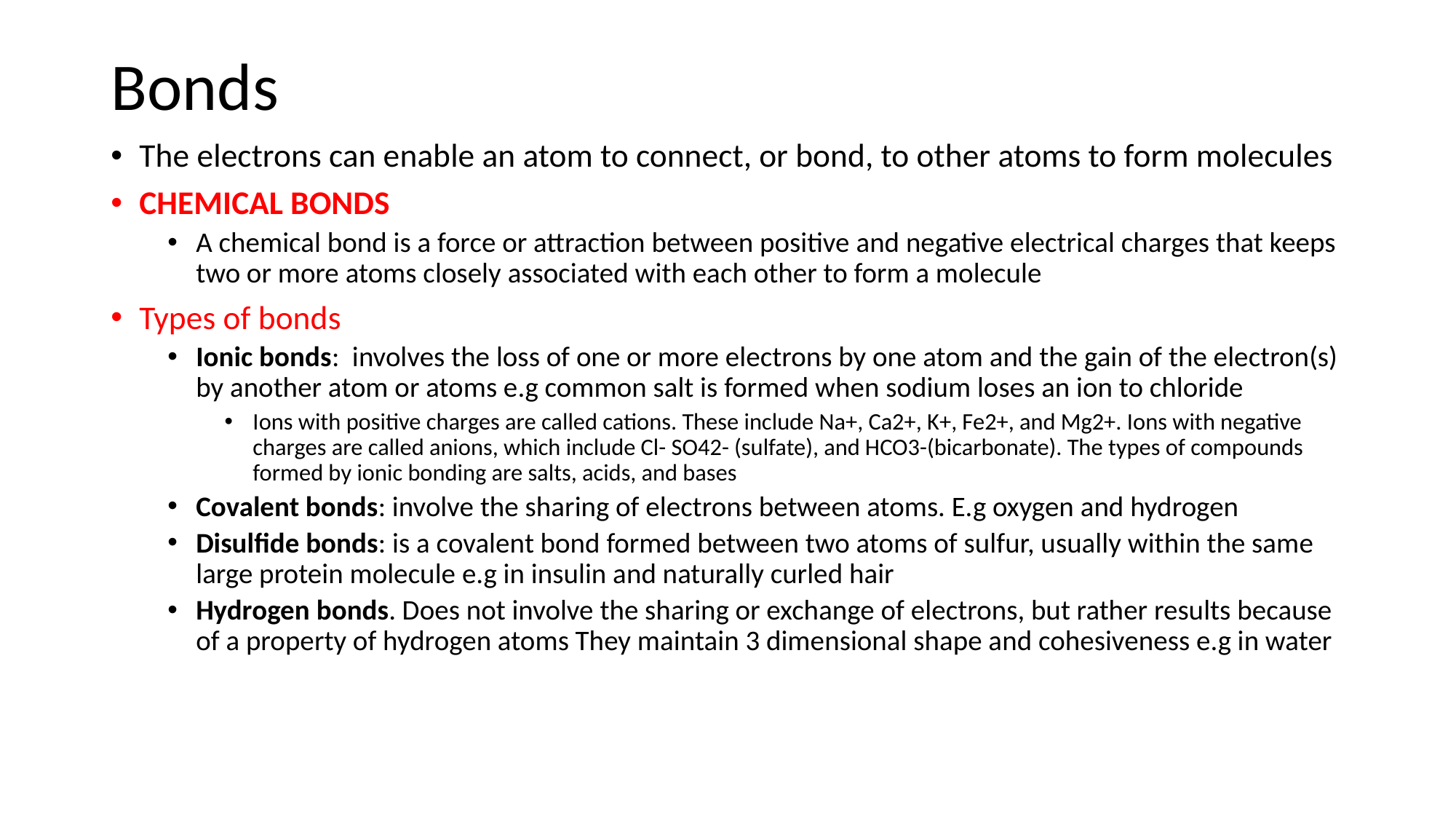

# Bonds
The electrons can enable an atom to connect, or bond, to other atoms to form molecules
CHEMICAL BONDS
A chemical bond is a force or attraction between positive and negative electrical charges that keeps two or more atoms closely associated with each other to form a molecule
Types of bonds
Ionic bonds:  involves the loss of one or more electrons by one atom and the gain of the electron(s) by another atom or atoms e.g common salt is formed when sodium loses an ion to chloride
Ions with positive charges are called cations. These include Na+, Ca2+, K+, Fe2+, and Mg2+. Ions with negative charges are called anions, which include Cl- SO42- (sulfate), and HCO3-(bicarbonate). The types of compounds formed by ionic bonding are salts, acids, and bases
Covalent bonds: involve the sharing of electrons between atoms. E.g oxygen and hydrogen
Disulﬁde bonds: is a covalent bond formed between two atoms of sulfur, usually within the same large protein molecule e.g in insulin and naturally curled hair
Hydrogen bonds. Does not involve the sharing or exchange of electrons, but rather results because of a property of hydrogen atoms They maintain 3 dimensional shape and cohesiveness e.g in water